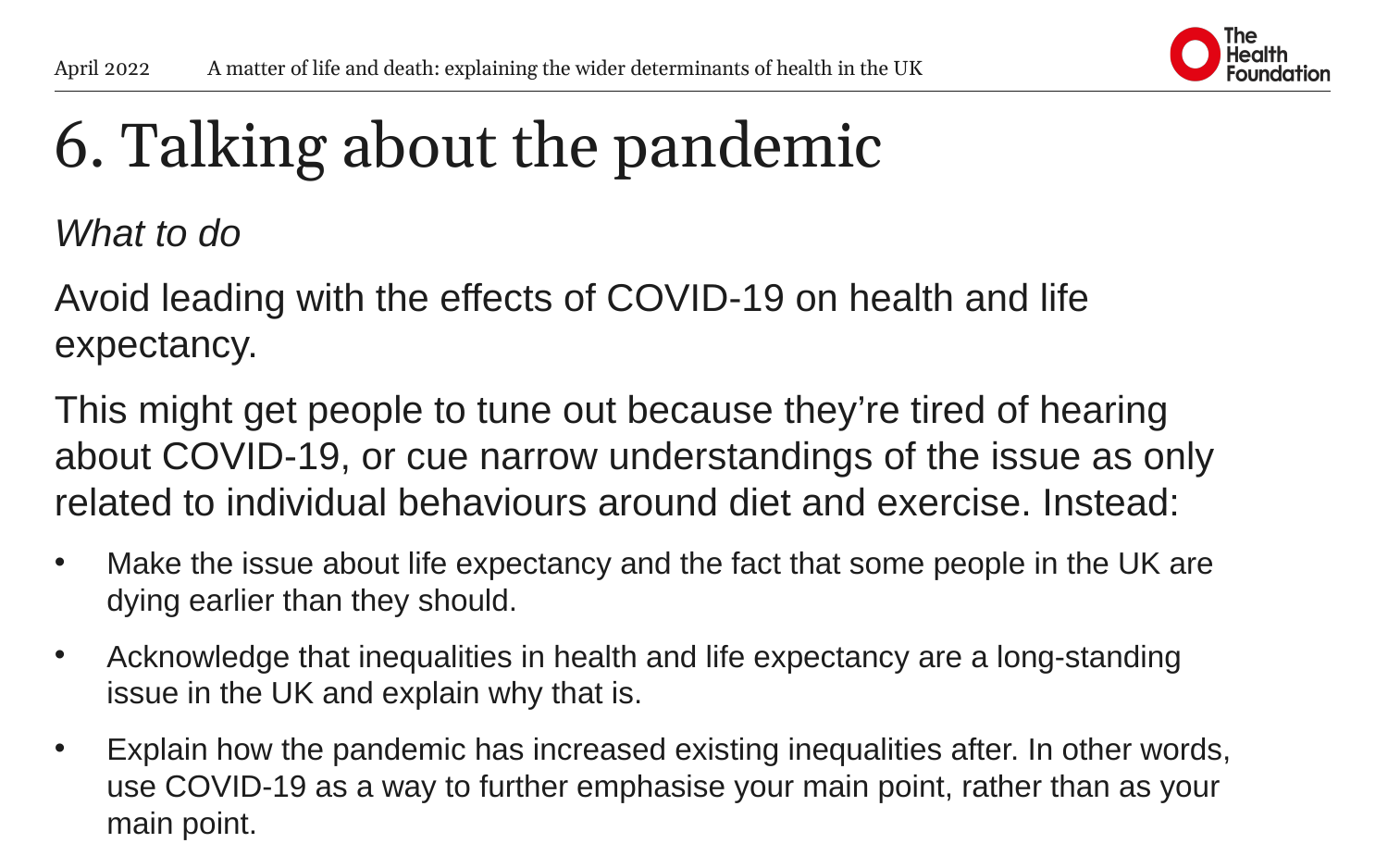

April 2022
A matter of life and death: explaining the wider determinants of health in the UK
# 6. Talking about the pandemic
What to do
Avoid leading with the effects of COVID-19 on health and life expectancy.
This might get people to tune out because they’re tired of hearing about COVID-19, or cue narrow understandings of the issue as only related to individual behaviours around diet and exercise. Instead:
Make the issue about life expectancy and the fact that some people in the UK are dying earlier than they should.
Acknowledge that inequalities in health and life expectancy are a long-standing issue in the UK and explain why that is.
Explain how the pandemic has increased existing inequalities after. In other words, use COVID-19 as a way to further emphasise your main point, rather than as your main point.